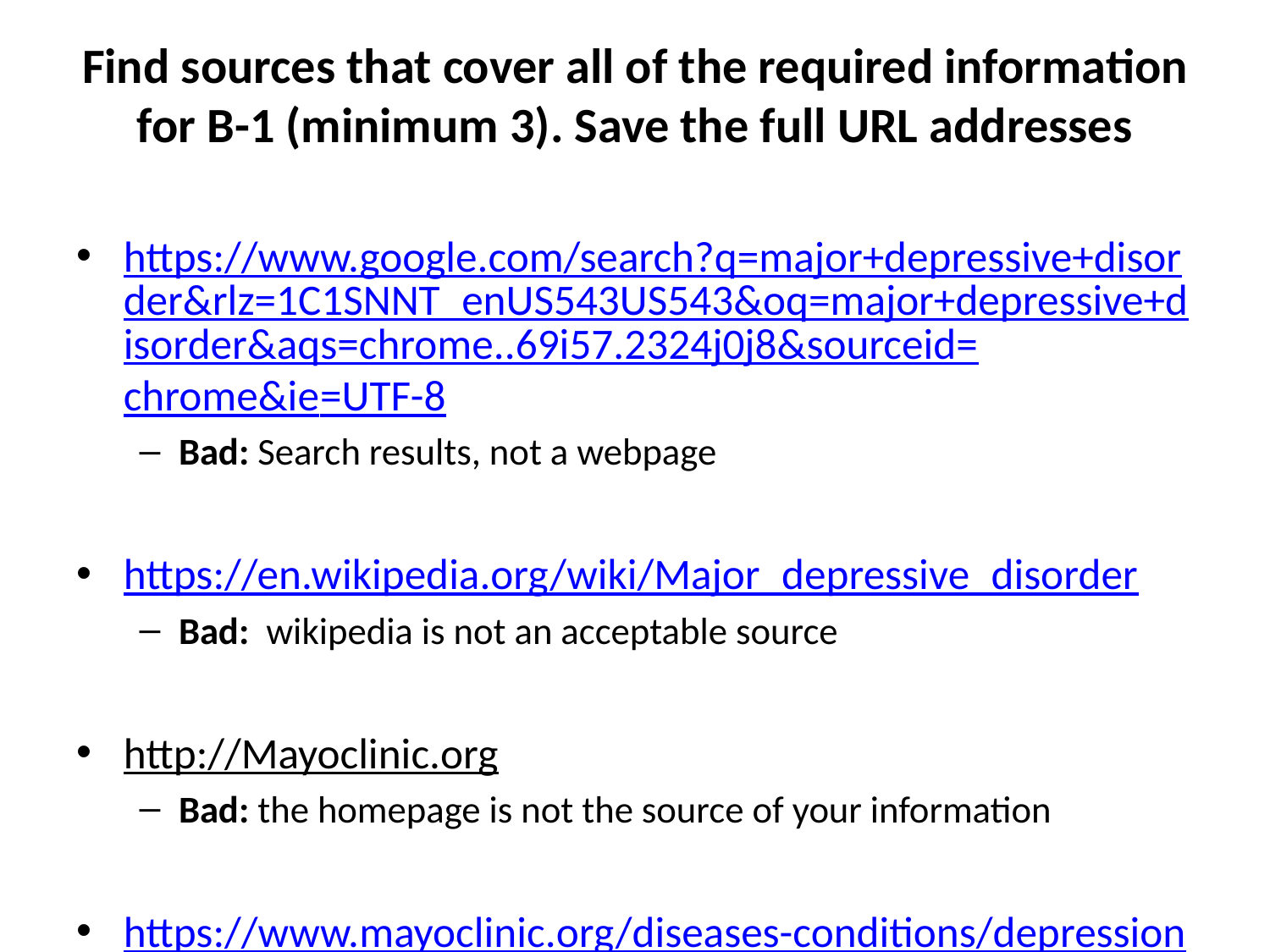

# Find sources that cover all of the required information for B-1 (minimum 3). Save the full URL addresses
https://www.google.com/search?q=major+depressive+disorder&rlz=1C1SNNT_enUS543US543&oq=major+depressive+disorder&aqs=chrome..69i57.2324j0j8&sourceid=chrome&ie=UTF-8
Bad: Search results, not a webpage

https://en.wikipedia.org/wiki/Major_depressive_disorder
Bad:  wikipedia is not an acceptable source

http://Mayoclinic.org
Bad: the homepage is not the source of your information

https://www.mayoclinic.org/diseases-conditions/depression/symptoms-causes/syc-20356007
Good: Bookmark it or copy/paste it into a google doc